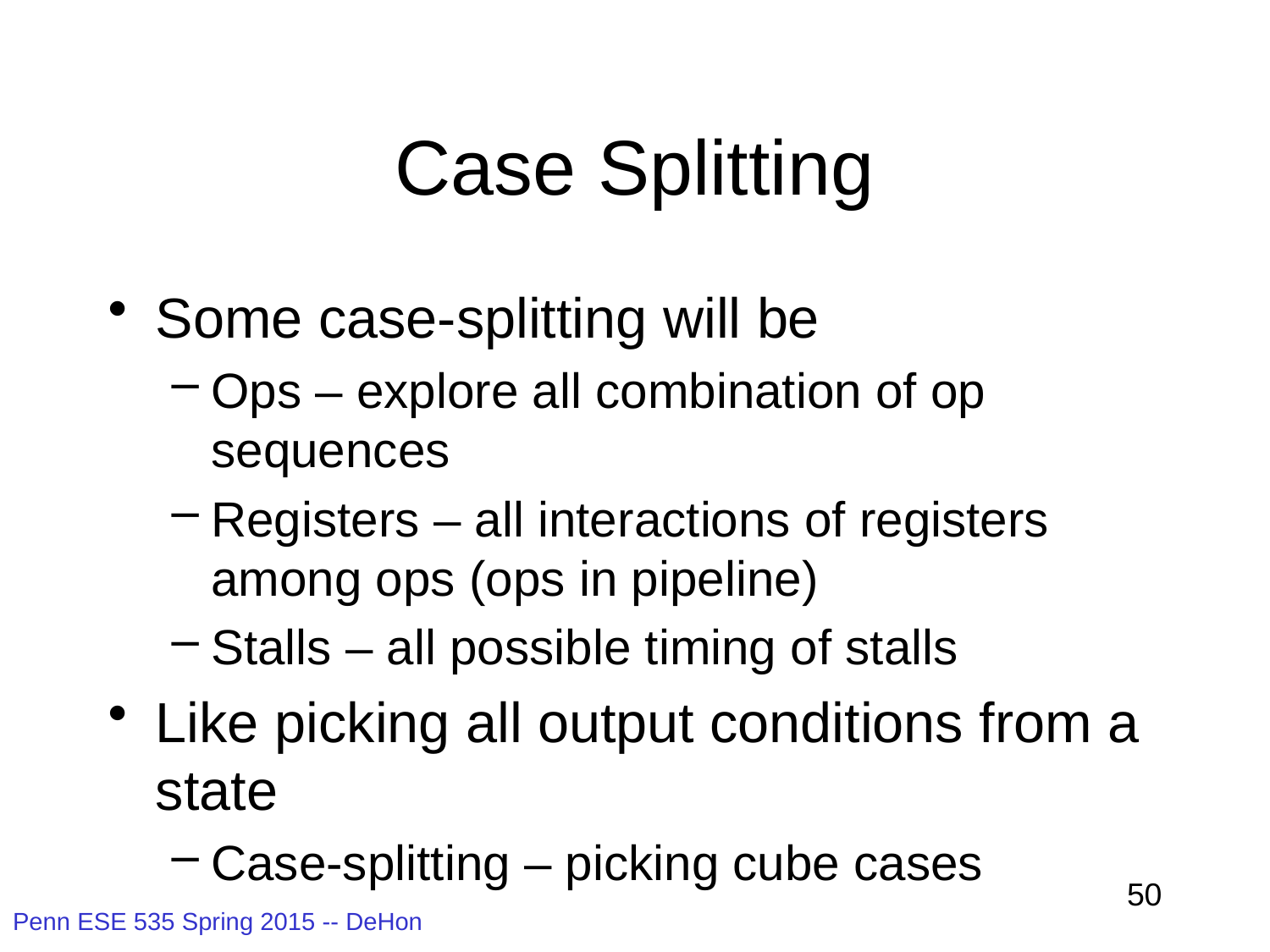

# Case Splitting
Some case-splitting will be
Ops – explore all combination of op sequences
Registers – all interactions of registers among ops (ops in pipeline)
Stalls – all possible timing of stalls
Like picking all output conditions from a state
Case-splitting – picking cube cases

50
Penn ESE 535 Spring 2015 -- DeHon